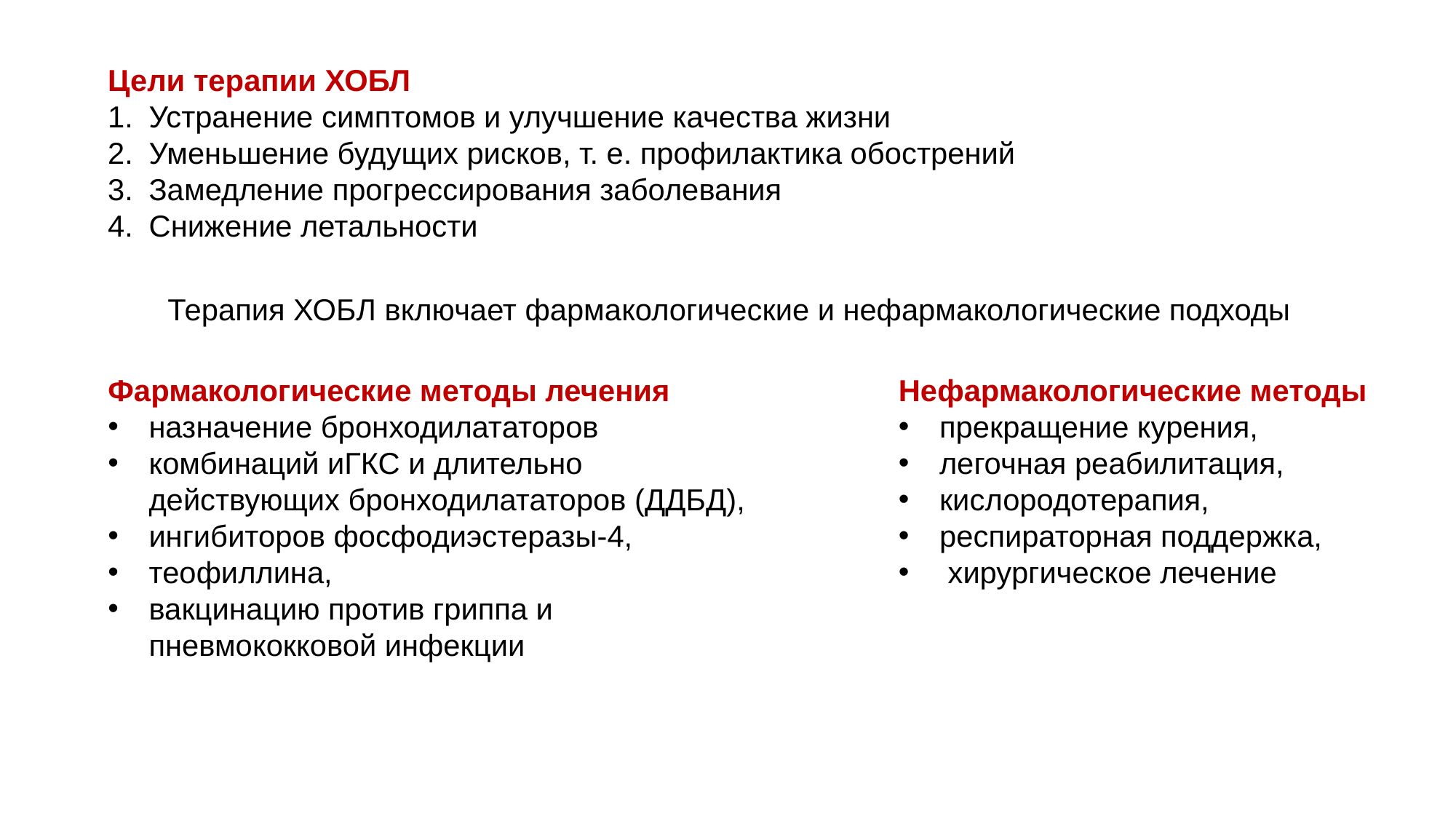

Цели терапии ХОБЛ
Устранение симптомов и улучшение качества жизни
Уменьшение будущих рисков, т. е. профилактика обострений
Замедление прогрессирования заболевания
Снижение летальности
Терапия ХОБЛ включает фармакологические и нефармакологические подходы

Фармакологические методы лечения
назначение бронходилататоров
комбинаций иГКС и длительно действующих бронходилататоров (ДДБД),
ингибиторов фосфодиэстеразы-4,
теофиллина,
вакцинацию против гриппа и пневмококковой инфекции

Нефармакологические методы
прекращение курения,
легочная реабилитация,
кислородотерапия,
респираторная поддержка,
 хирургическое лечение